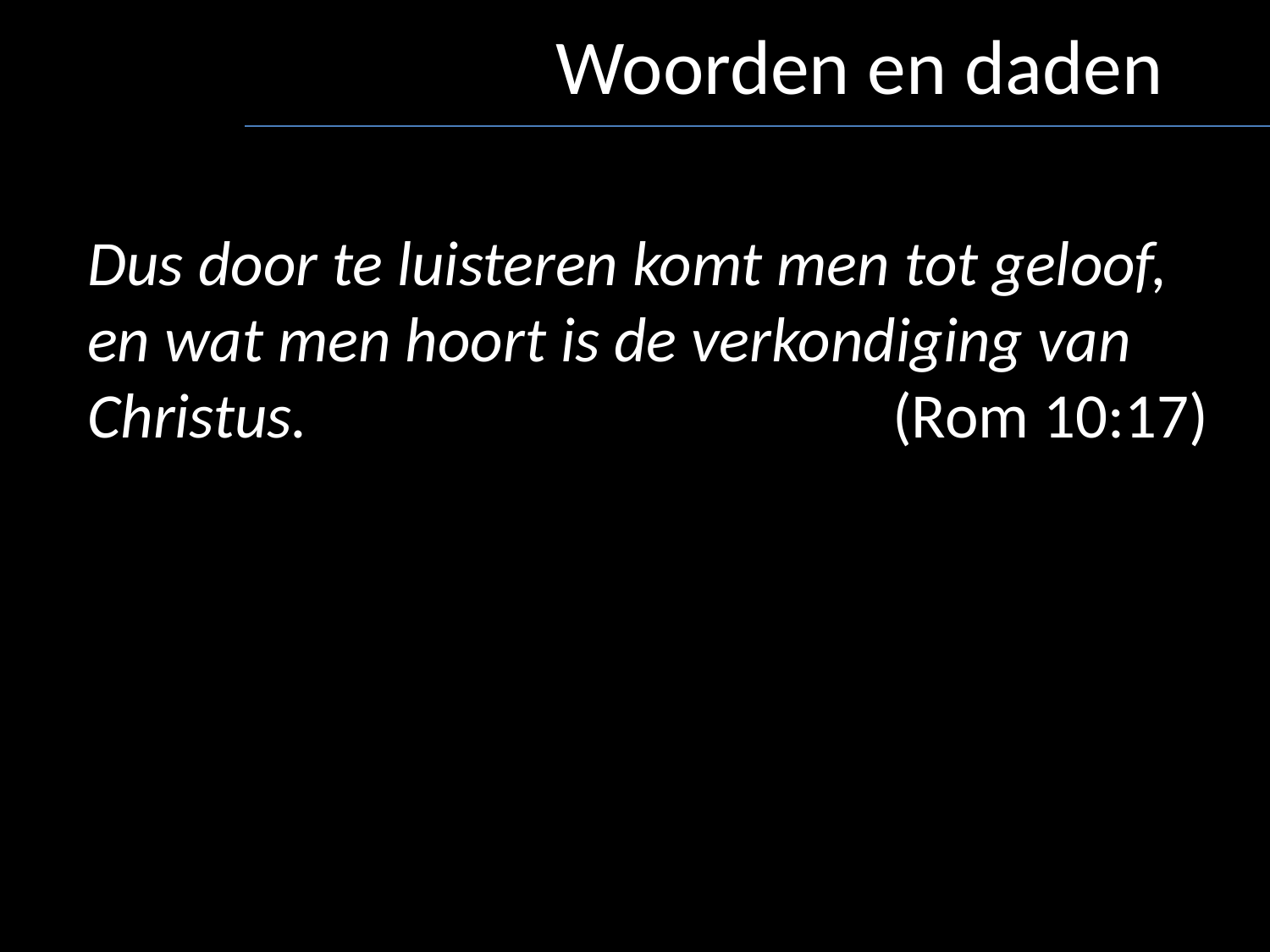

Woorden en daden
Dus door te luisteren komt men tot geloof,
en wat men hoort is de verkondiging van Christus.				 	   (Rom 10:17)